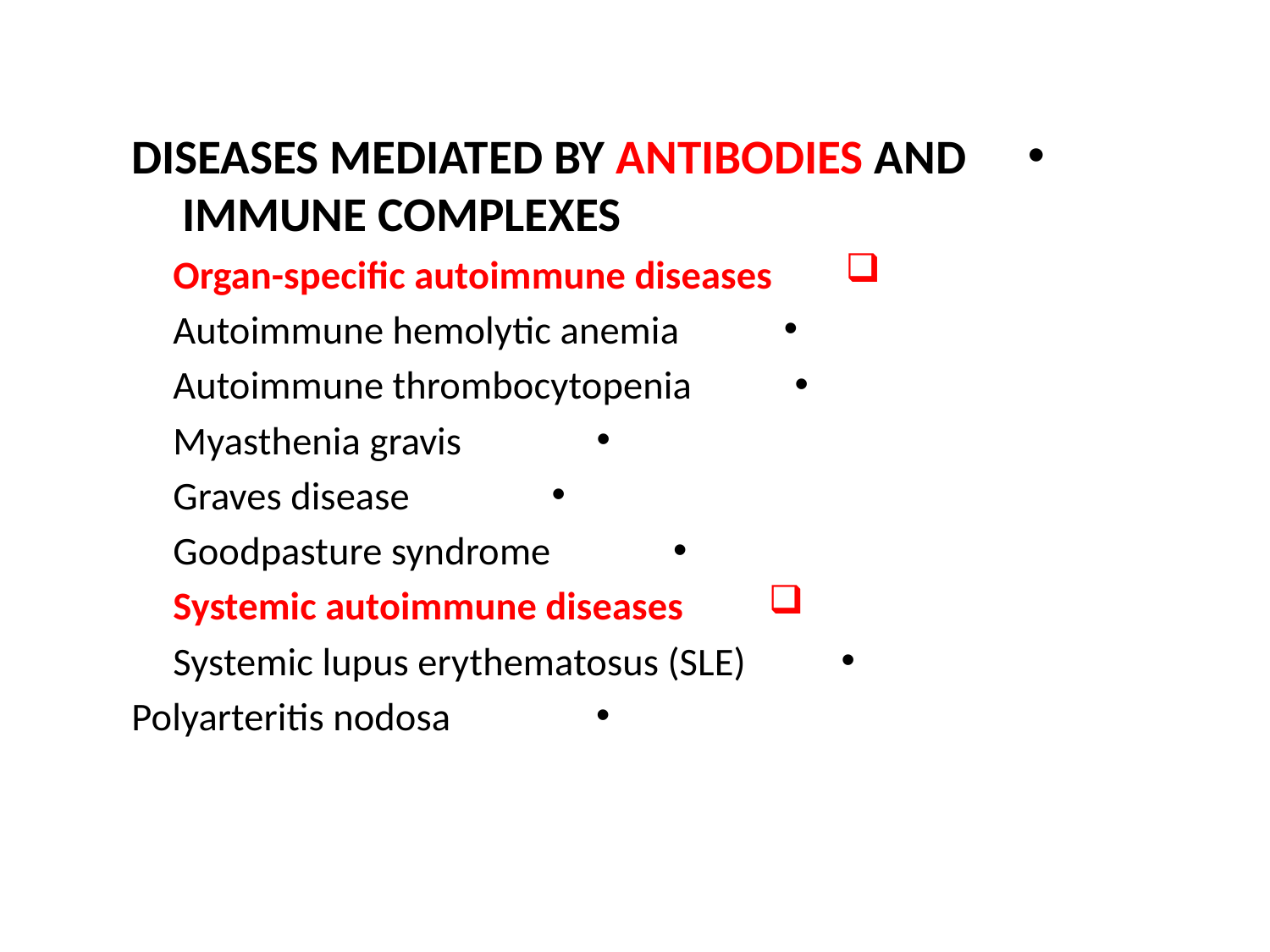

DISEASES MEDIATED BY ANTIBODIES AND IMMUNE COMPLEXES
Organ-specific autoimmune diseases
Autoimmune hemolytic anemia
Autoimmune thrombocytopenia
Myasthenia gravis
Graves disease
Goodpasture syndrome
Systemic autoimmune diseases
Systemic lupus erythematosus (SLE)
 Polyarteritis nodosa